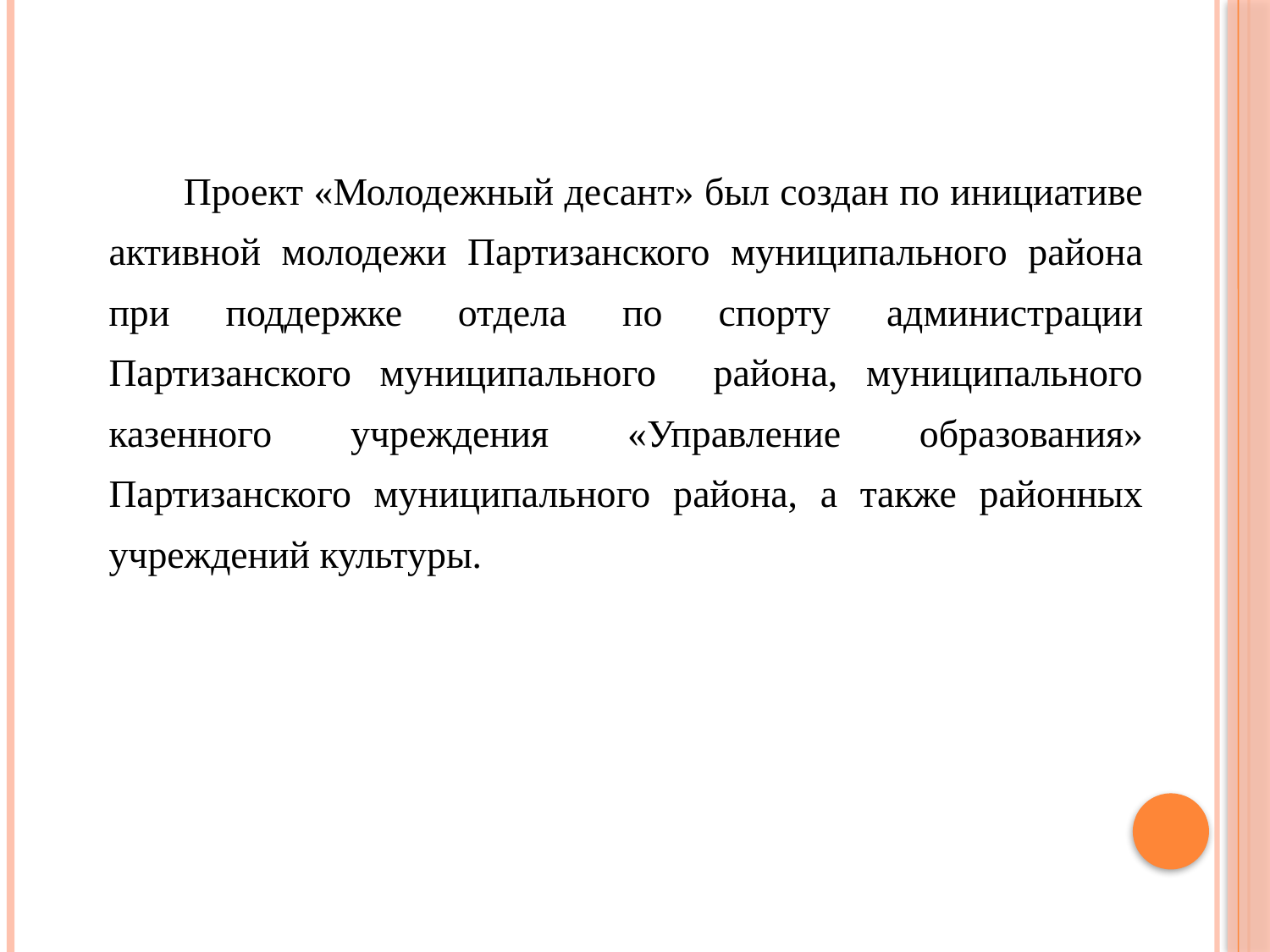

Проект «Молодежный десант» был создан по инициативе активной молодежи Партизанского муниципального района при поддержке отдела по спорту администрации Партизанского муниципального  района, муниципального казенного учреждения «Управление образования» Партизанского муниципального района, а также районных учреждений культуры.